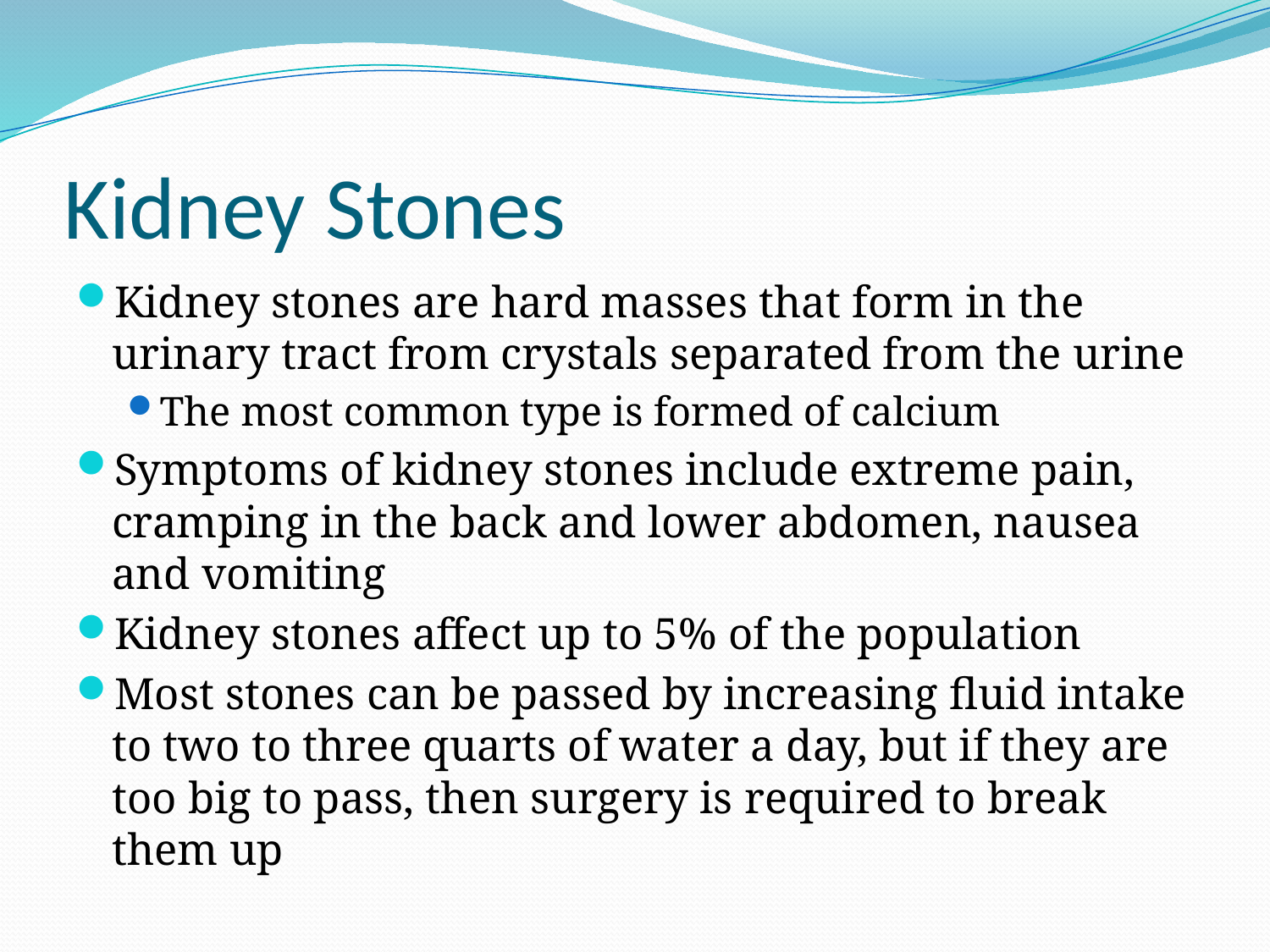

# Kidney Stones
Kidney stones are hard masses that form in the urinary tract from crystals separated from the urine
The most common type is formed of calcium
Symptoms of kidney stones include extreme pain, cramping in the back and lower abdomen, nausea and vomiting
Kidney stones affect up to 5% of the population
Most stones can be passed by increasing fluid intake to two to three quarts of water a day, but if they are too big to pass, then surgery is required to break them up